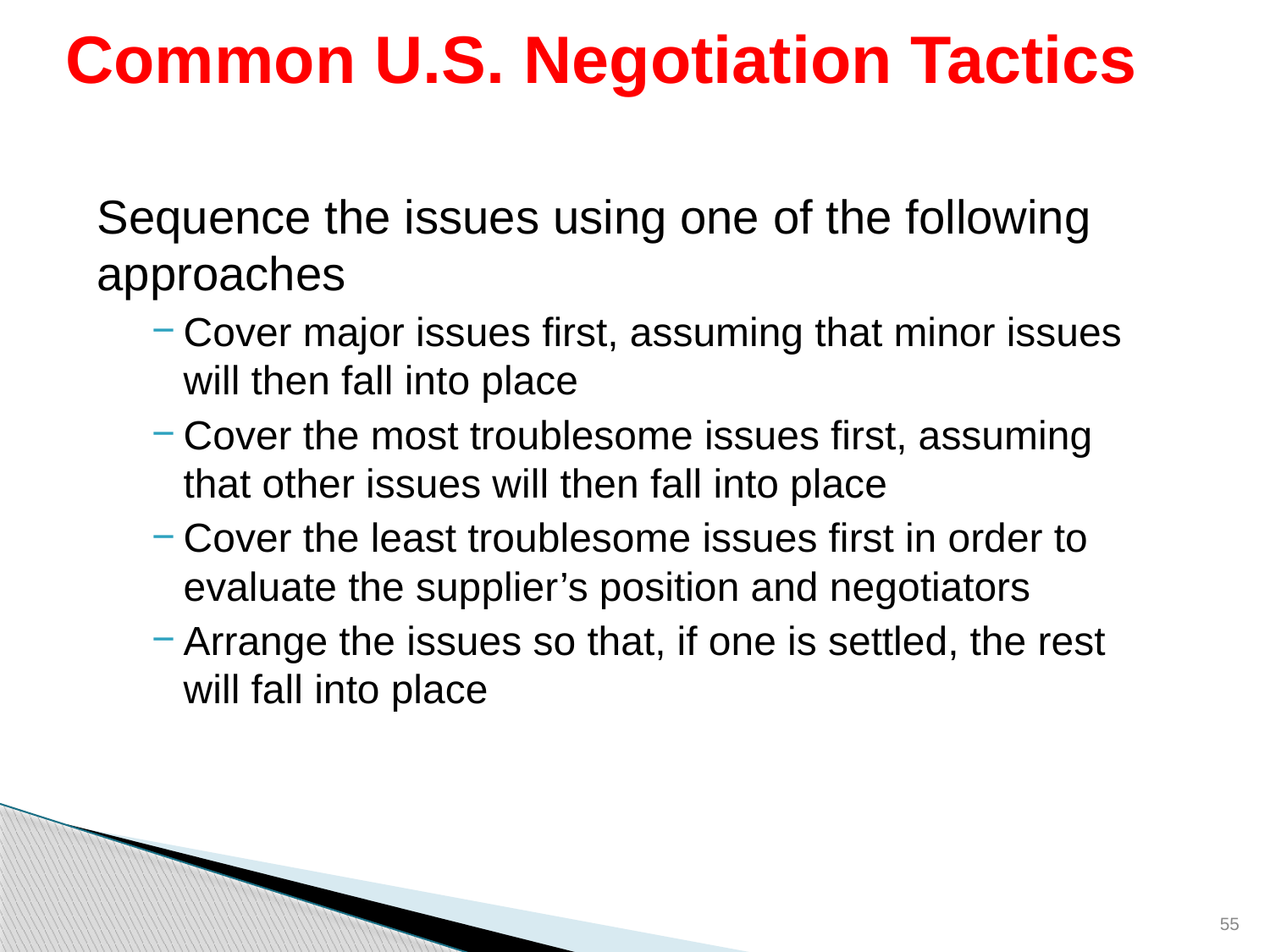

# Common U.S. Negotiation Tactics
Sequence the issues using one of the following approaches
Cover major issues first, assuming that minor issues will then fall into place
Cover the most troublesome issues first, assuming that other issues will then fall into place
Cover the least troublesome issues first in order to evaluate the supplier’s position and negotiators
Arrange the issues so that, if one is settled, the rest will fall into place
55